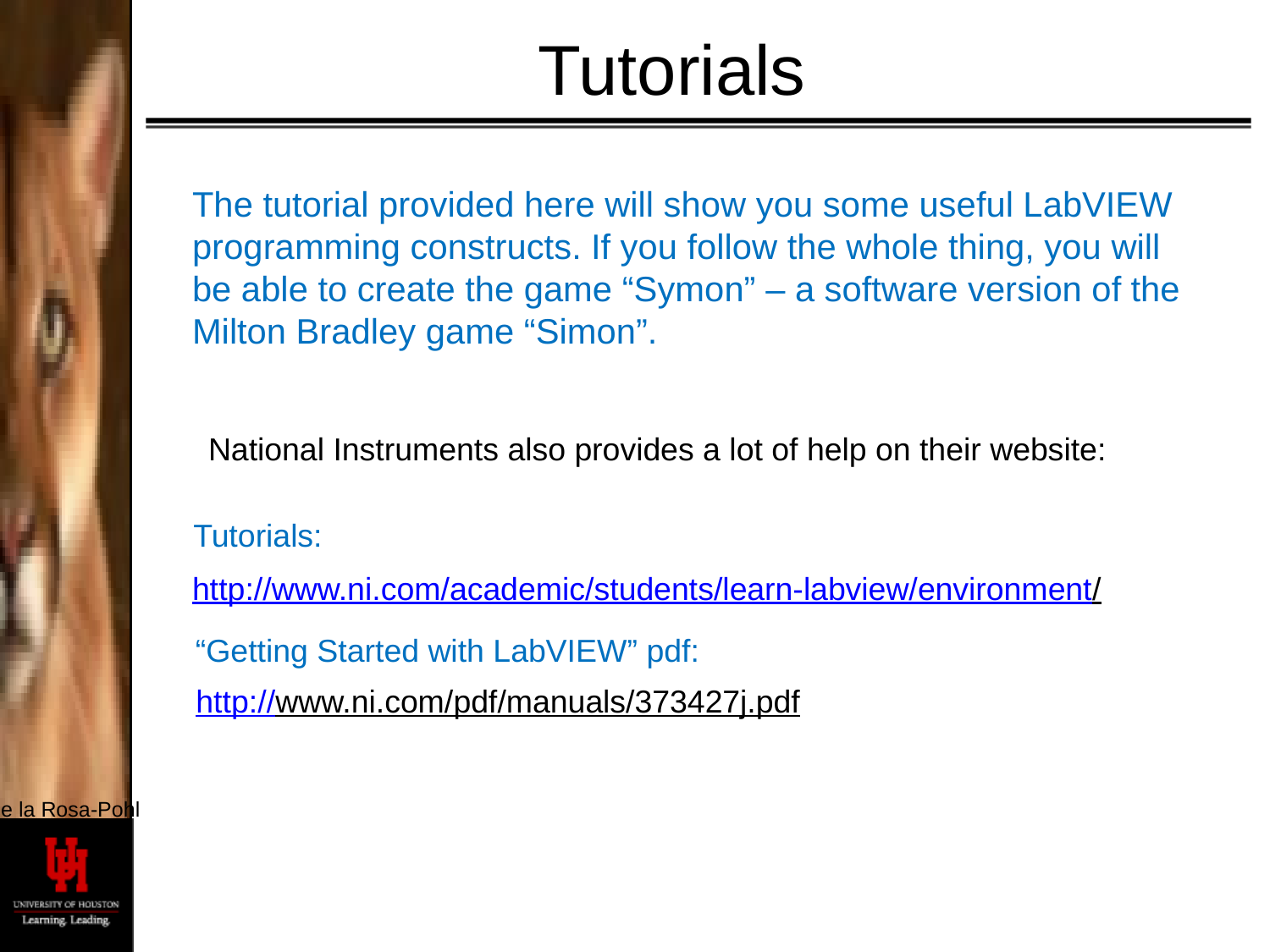

# Tutorials
The tutorial provided here will show you some useful LabVIEW programming constructs. If you follow the whole thing, you will be able to create the game “Symon” – a software version of the Milton Bradley game “Simon”.
National Instruments also provides a lot of help on their website:
Tutorials:
http://www.ni.com/academic/students/learn-labview/environment/
“Getting Started with LabVIEW” pdf:
http://www.ni.com/pdf/manuals/373427j.pdf